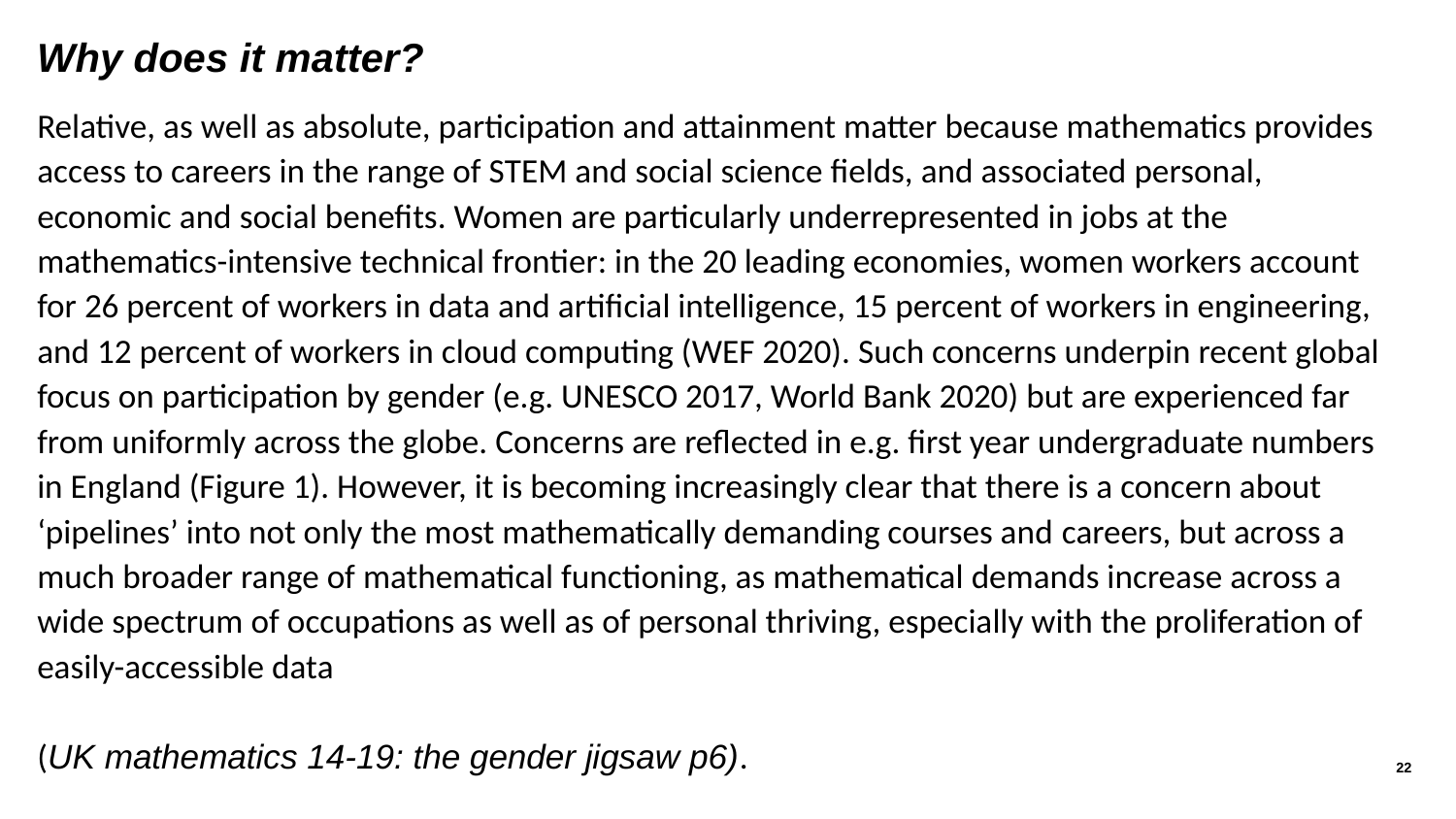

# Why does it matter?
Relative, as well as absolute, participation and attainment matter because mathematics provides access to careers in the range of STEM and social science fields, and associated personal, economic and social benefits. Women are particularly underrepresented in jobs at the mathematics-intensive technical frontier: in the 20 leading economies, women workers account for 26 percent of workers in data and artificial intelligence, 15 percent of workers in engineering, and 12 percent of workers in cloud computing (WEF 2020). Such concerns underpin recent global focus on participation by gender (e.g. UNESCO 2017, World Bank 2020) but are experienced far from uniformly across the globe. Concerns are reflected in e.g. first year undergraduate numbers in England (Figure 1). However, it is becoming increasingly clear that there is a concern about ‘pipelines’ into not only the most mathematically demanding courses and careers, but across a much broader range of mathematical functioning, as mathematical demands increase across a wide spectrum of occupations as well as of personal thriving, especially with the proliferation of easily-accessible data

(UK mathematics 14-19: the gender jigsaw p6).

22